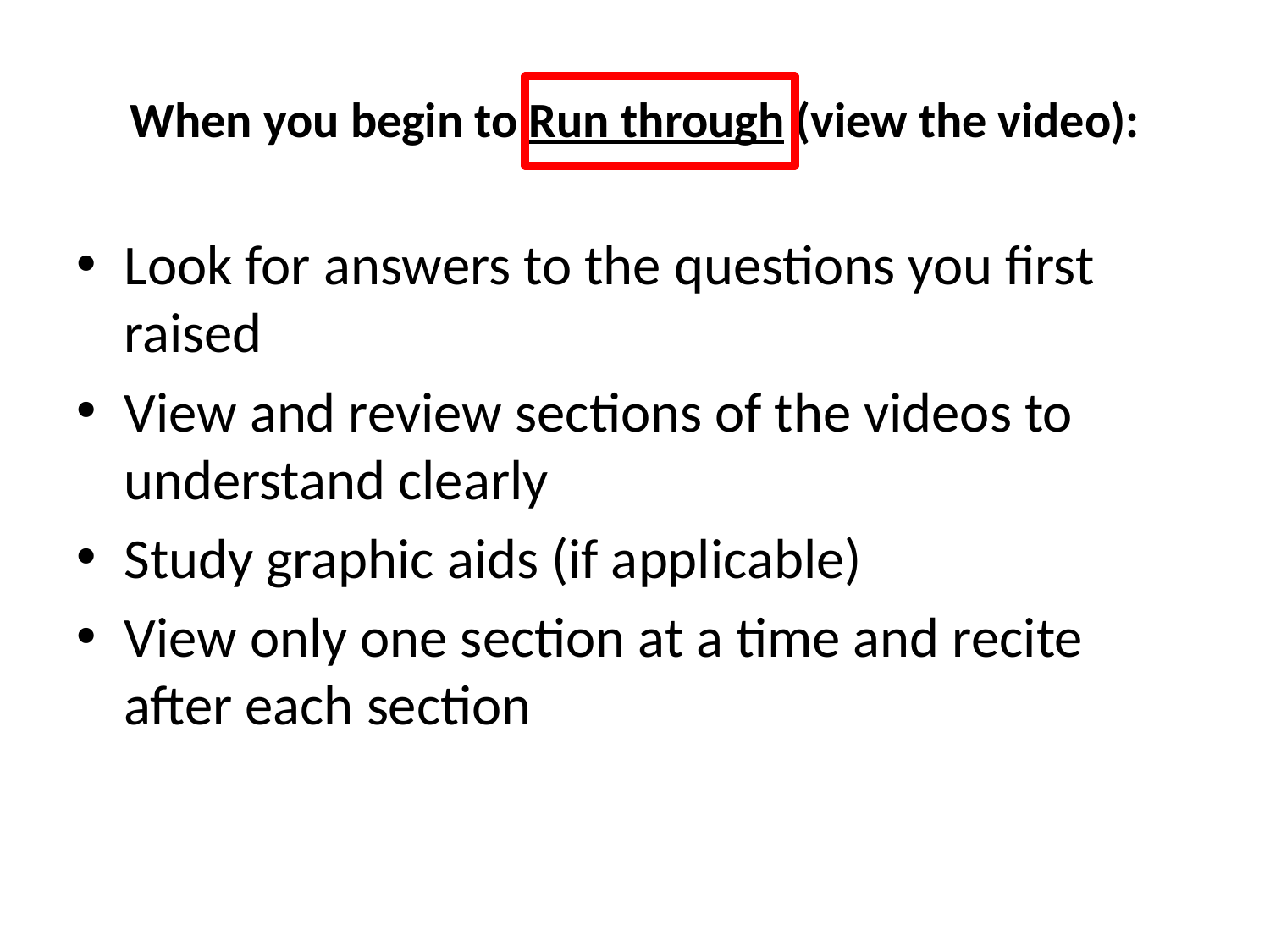

# When you begin to Run through (view the video):

Look for answers to the questions you first raised
View and review sections of the videos to understand clearly
Study graphic aids (if applicable)
View only one section at a time and recite after each section